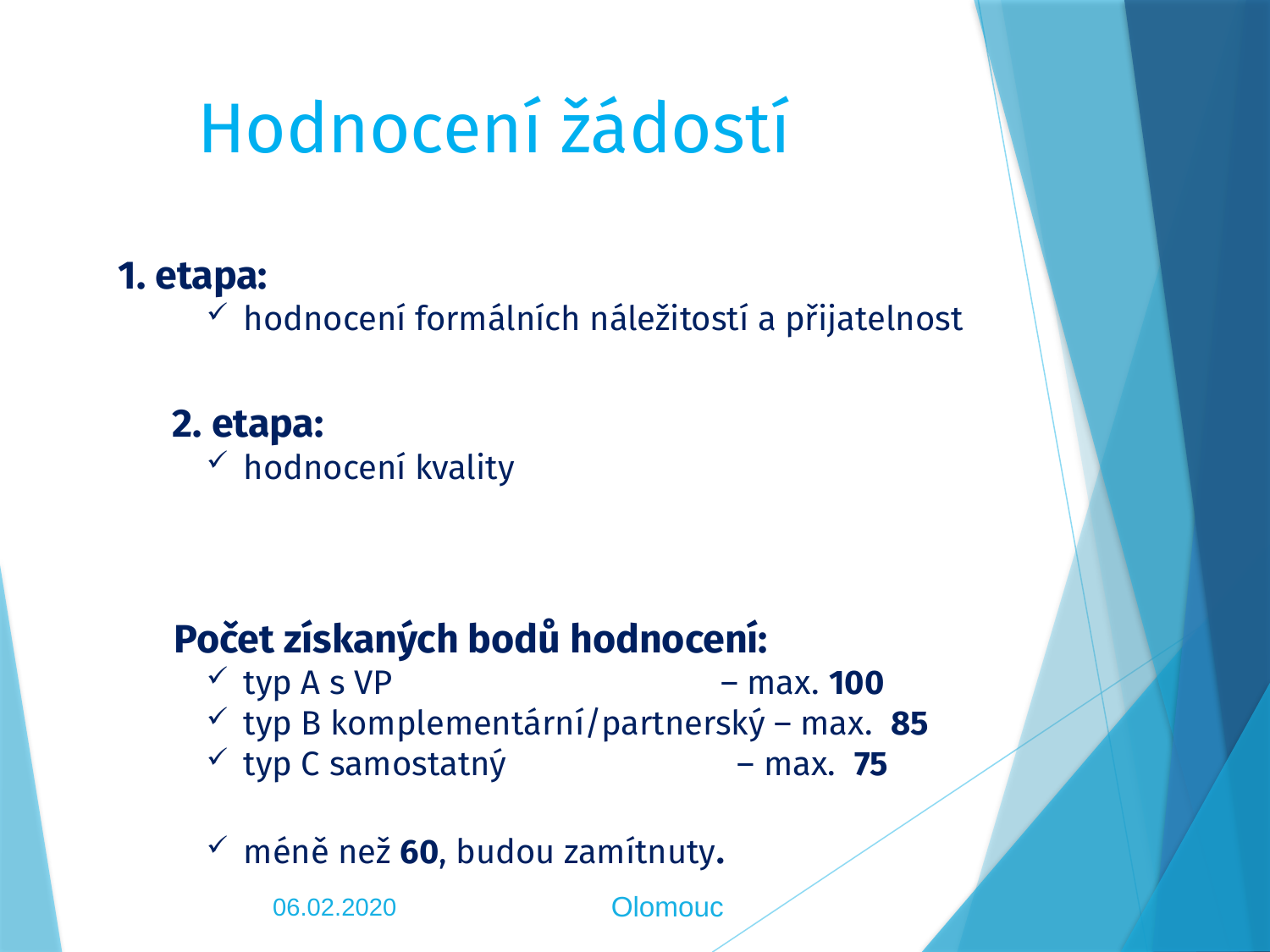

Hodnocení žádostí

	1. etapa:
hodnocení formálních náležitostí a přijatelnost

  2. etapa:
hodnocení kvality

      Počet získaných bodů hodnocení:
typ A s VP                                     – max. 100
typ B komplementární/partnerský – max.  85
typ C samostatný                          – max.  75

méně než 60, budou zamítnuty.
Olomouc
06.02.2020